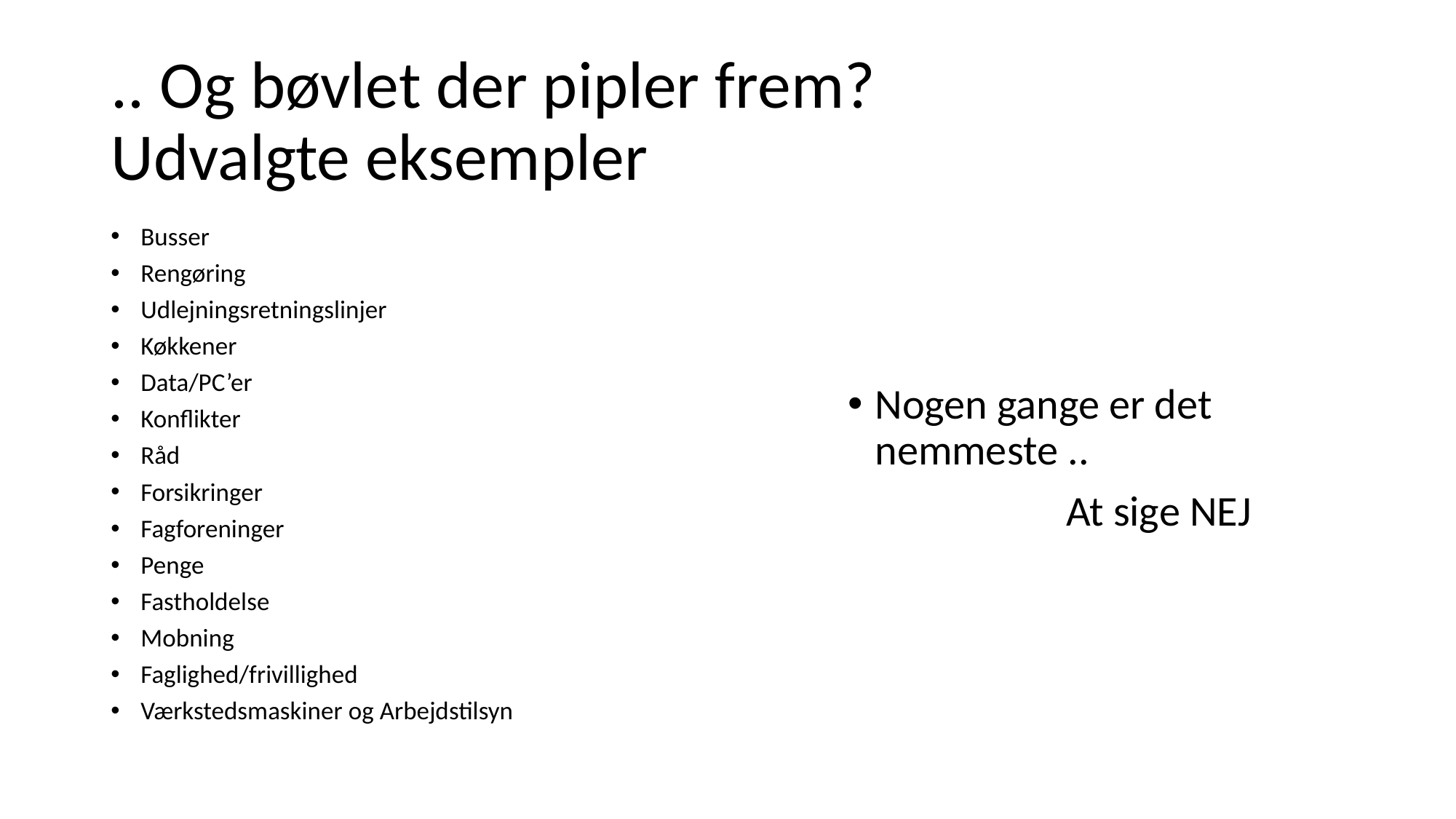

# .. Og bøvlet der pipler frem? Udvalgte eksempler
Busser
Rengøring
Udlejningsretningslinjer
Køkkener
Data/PC’er
Konflikter
Råd
Forsikringer
Fagforeninger
Penge
Fastholdelse
Mobning
Faglighed/frivillighed
Værkstedsmaskiner og Arbejdstilsyn

Nogen gange er det nemmeste ..
		At sige NEJ